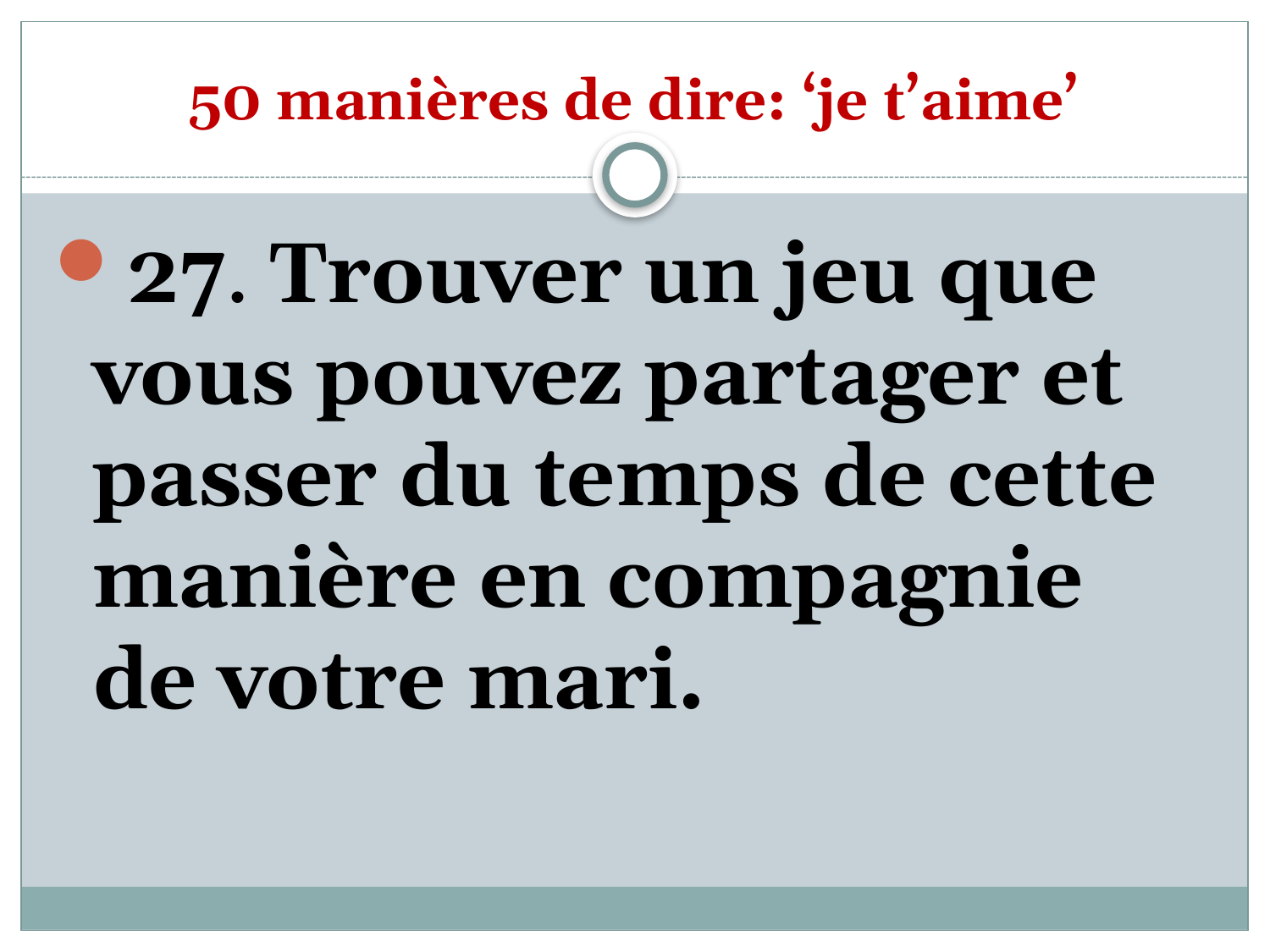

# 50 manières de dire: ‘je t’aime’
27. Trouver un jeu que vous pouvez partager et passer du temps de cette manière en compagnie de votre mari.